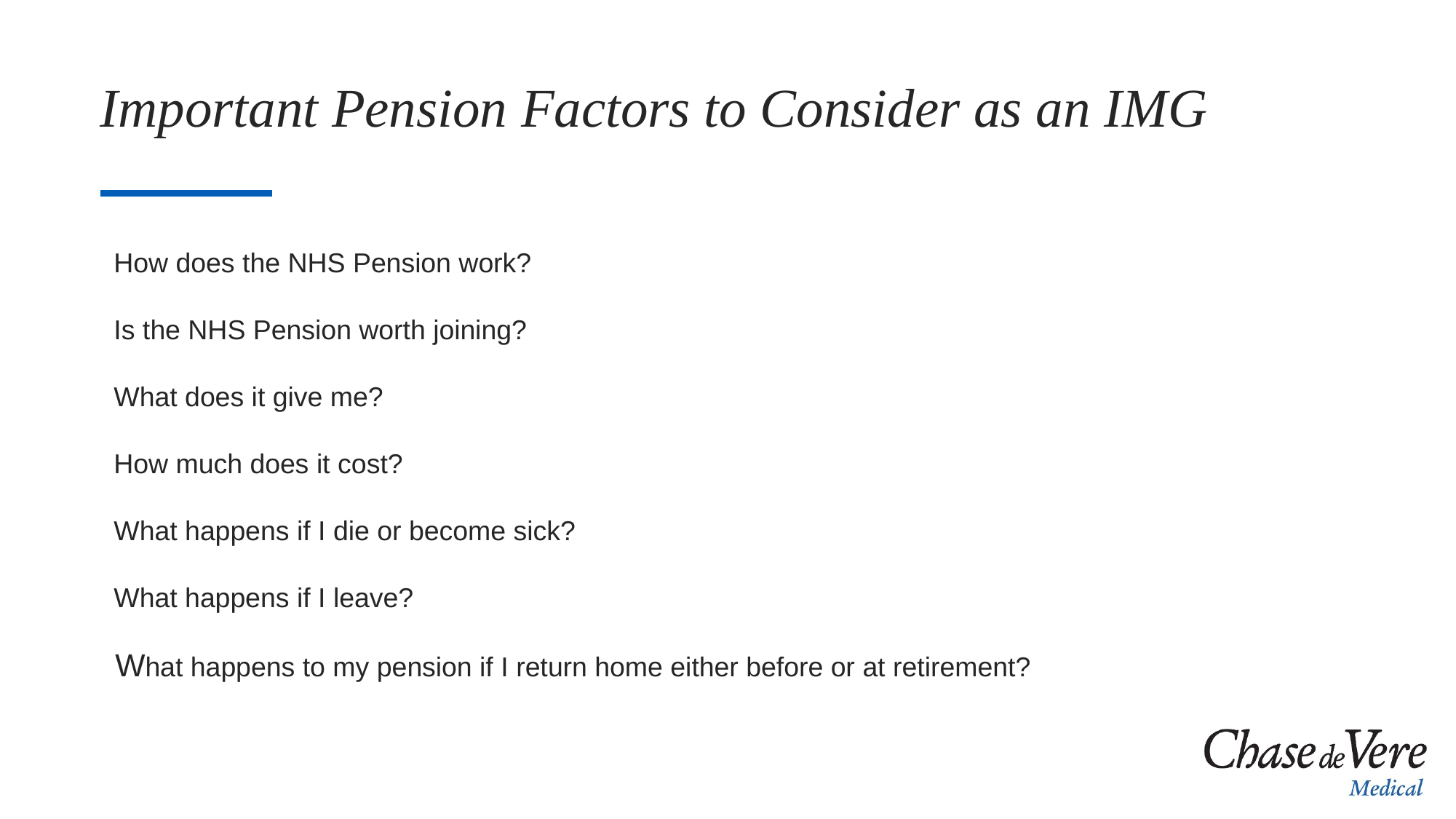

# Important Pension Factors to Consider as an IMG
How does the NHS Pension work?
Is the NHS Pension worth joining?
What does it give me?
How much does it cost?
What happens if I die or become sick?
What happens if I leave?
What happens to my pension if I return home either before or at retirement?